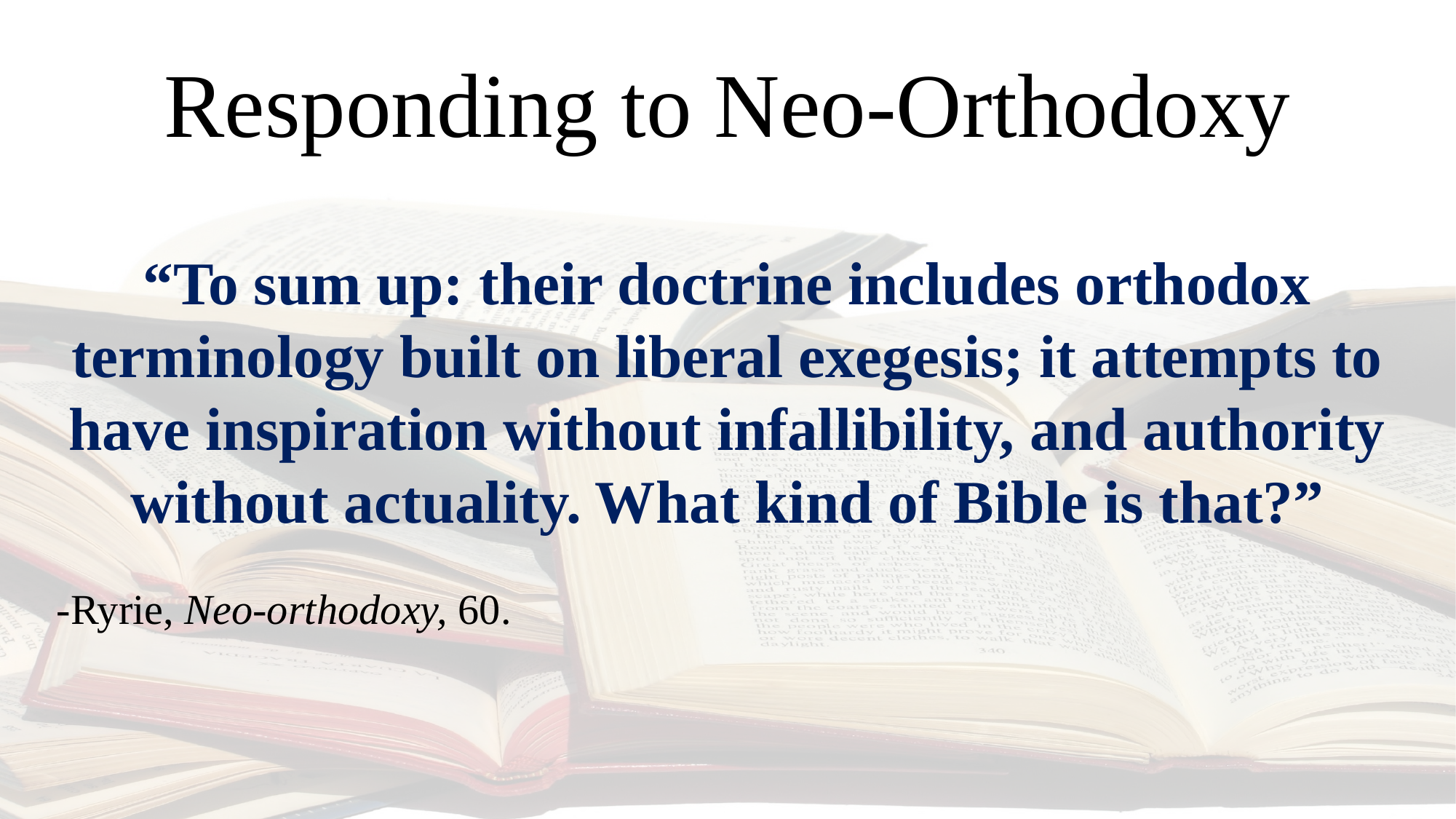

# Responding to Neo-Orthodoxy
“To sum up: their doctrine includes orthodox terminology built on liberal exegesis; it attempts to have inspiration without infallibility, and authority without actuality. What kind of Bible is that?”

-Ryrie, Neo-orthodoxy, 60.